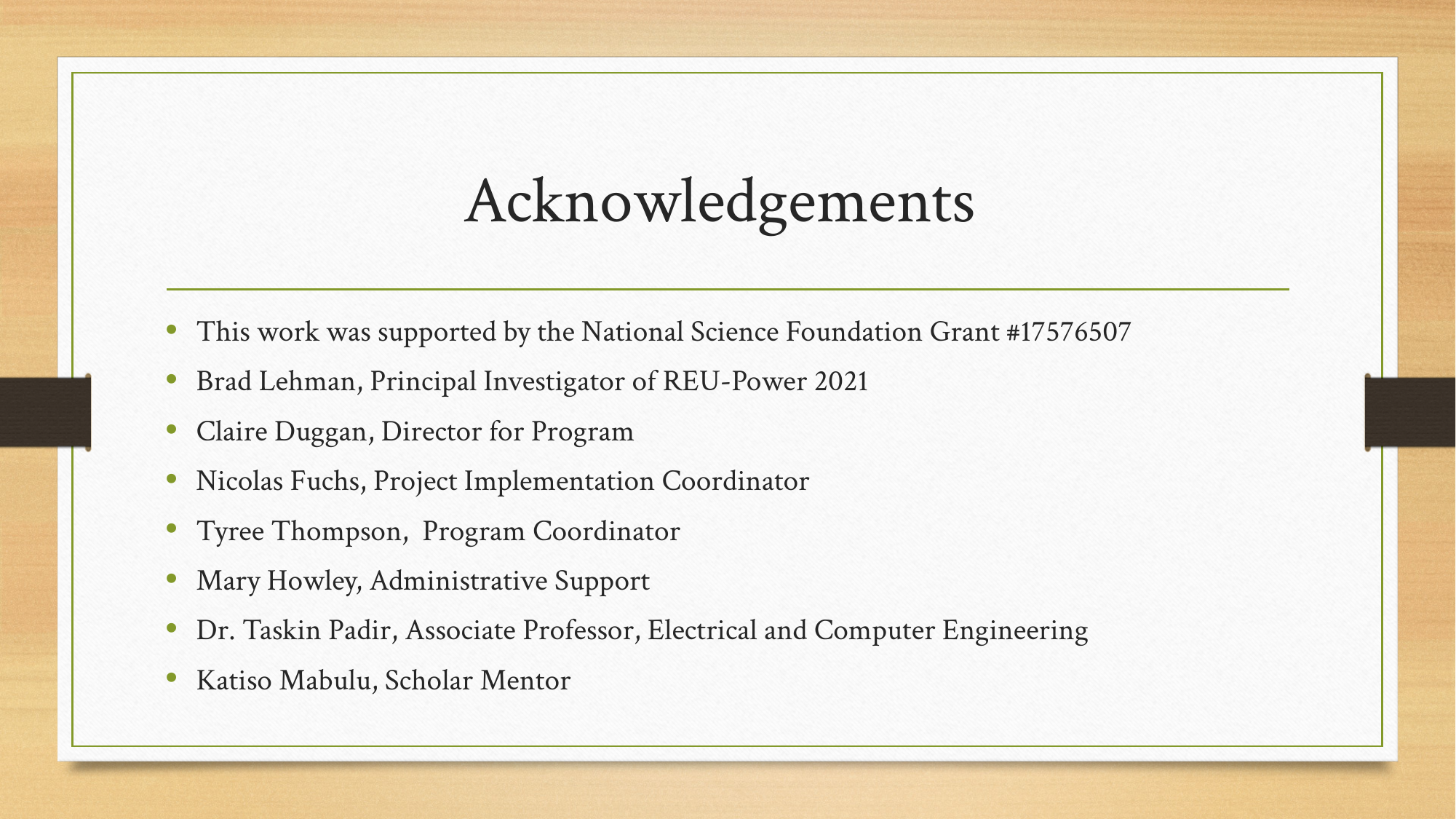

# Acknowledgements
This work was supported by the National Science Foundation Grant #17576507
Brad Lehman, Principal Investigator of REU-Power 2021
Claire Duggan, Director for Program
Nicolas Fuchs, Project Implementation Coordinator
Tyree Thompson,  Program Coordinator
Mary Howley, Administrative Support
Dr. Taskin Padir, Associate Professor, Electrical and Computer Engineering
Katiso Mabulu, Scholar Mentor